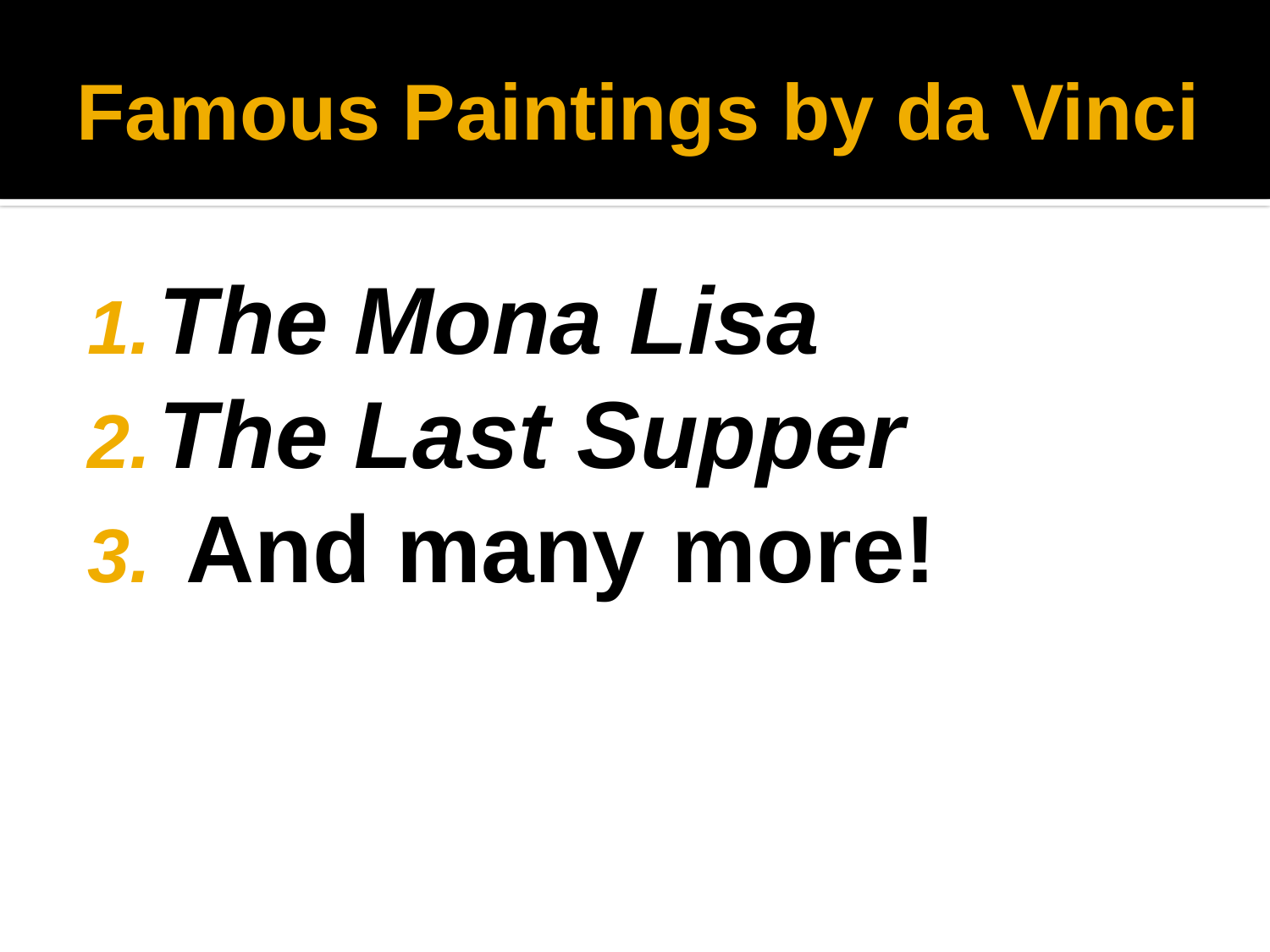

# Famous Paintings by da Vinci
The Mona Lisa
The Last Supper
 And many more!